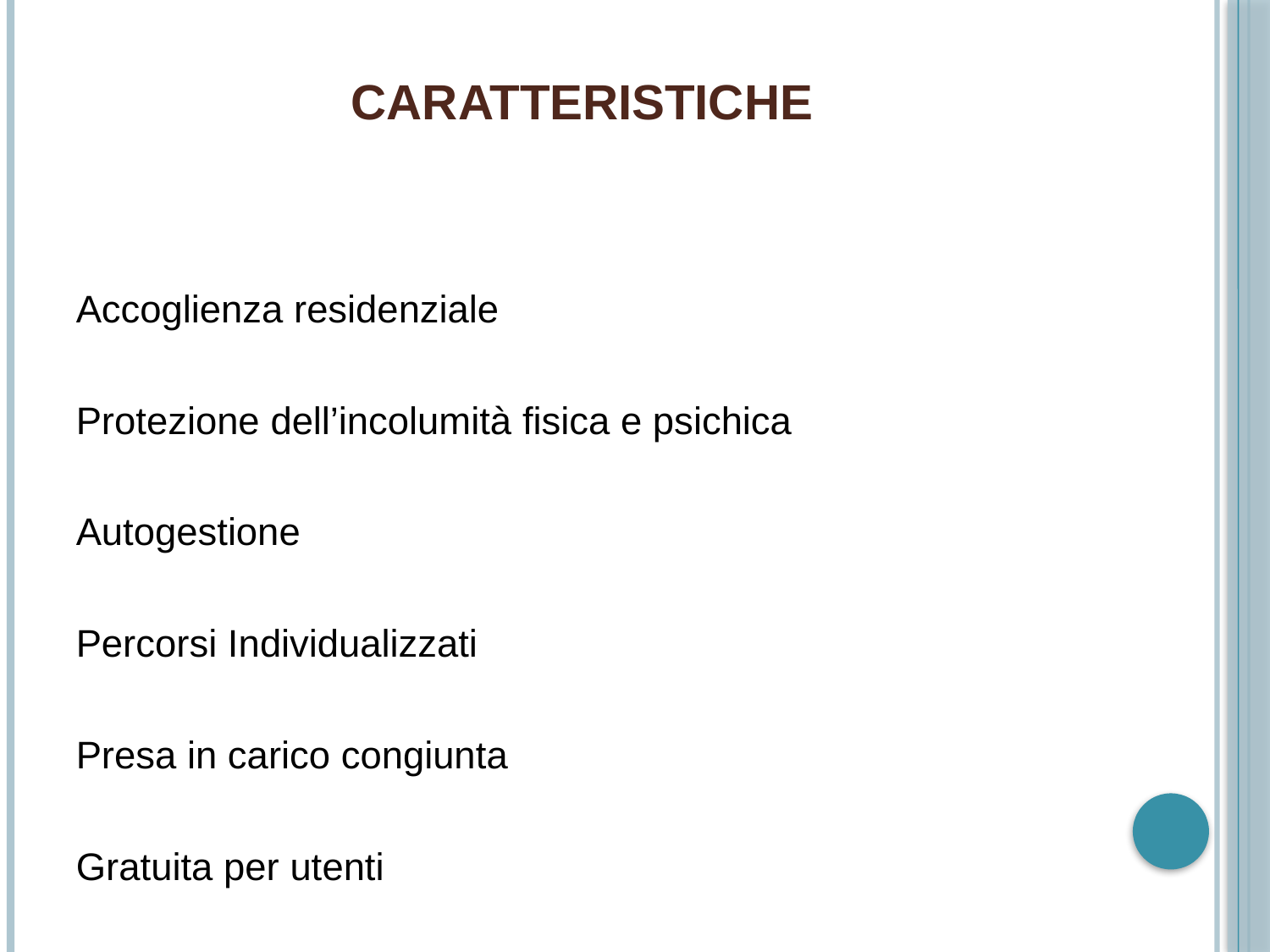

# CARATTERISTICHE

Accoglienza residenziale

Protezione dell’incolumità fisica e psichica

Autogestione

Percorsi Individualizzati

Presa in carico congiunta

Gratuita per utenti